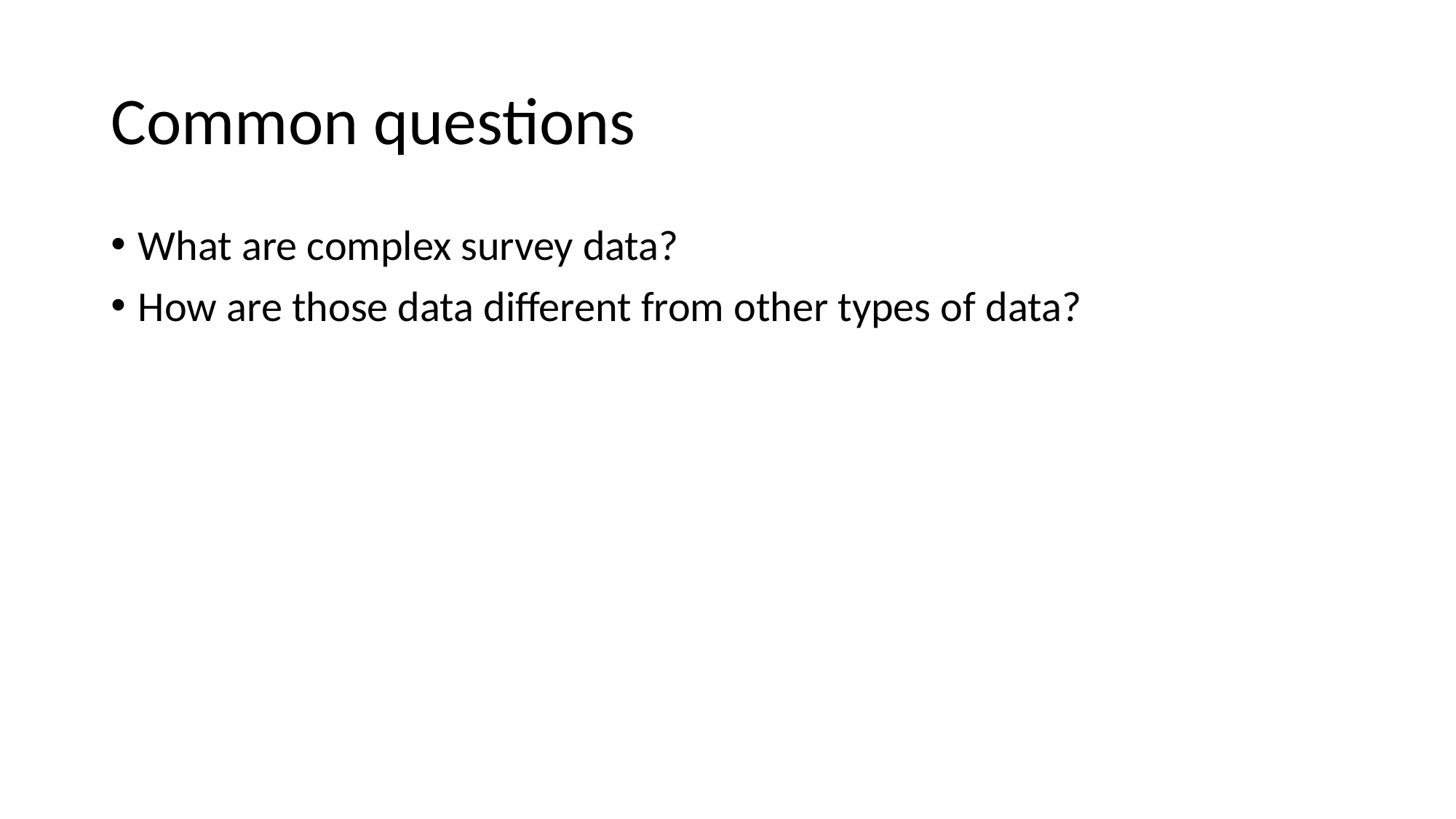

# Common questions
What are complex survey data?
How are those data different from other types of data?